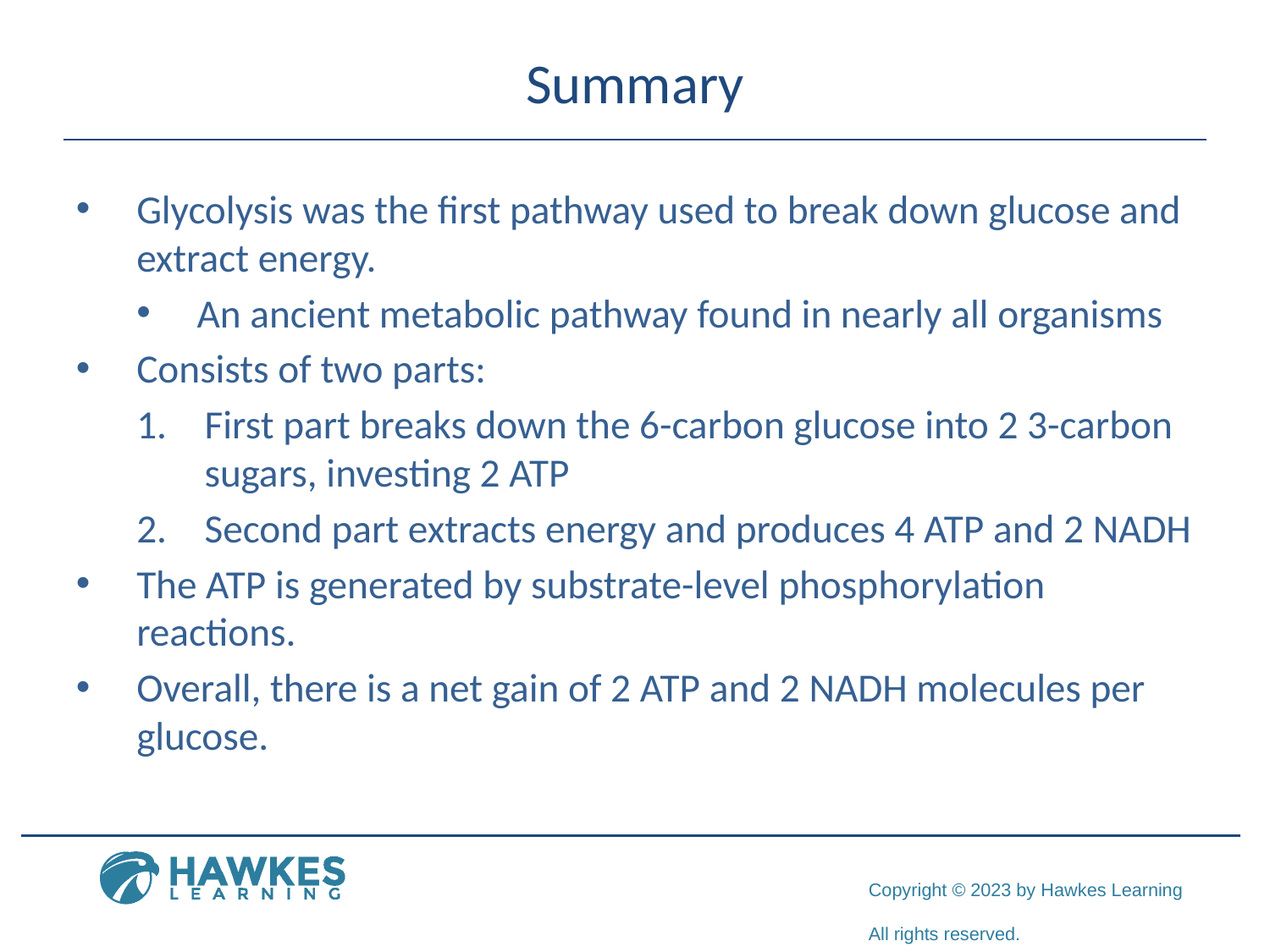

# Summary
Glycolysis was the first pathway used to break down glucose and extract energy.
An ancient metabolic pathway found in nearly all organisms
Consists of two parts:
First part breaks down the 6-carbon glucose into 2 3-carbon sugars, investing 2 ATP
Second part extracts energy and produces 4 ATP and 2 NADH
The ATP is generated by substrate-level phosphorylation reactions.
Overall, there is a net gain of 2 ATP and 2 NADH molecules per glucose.